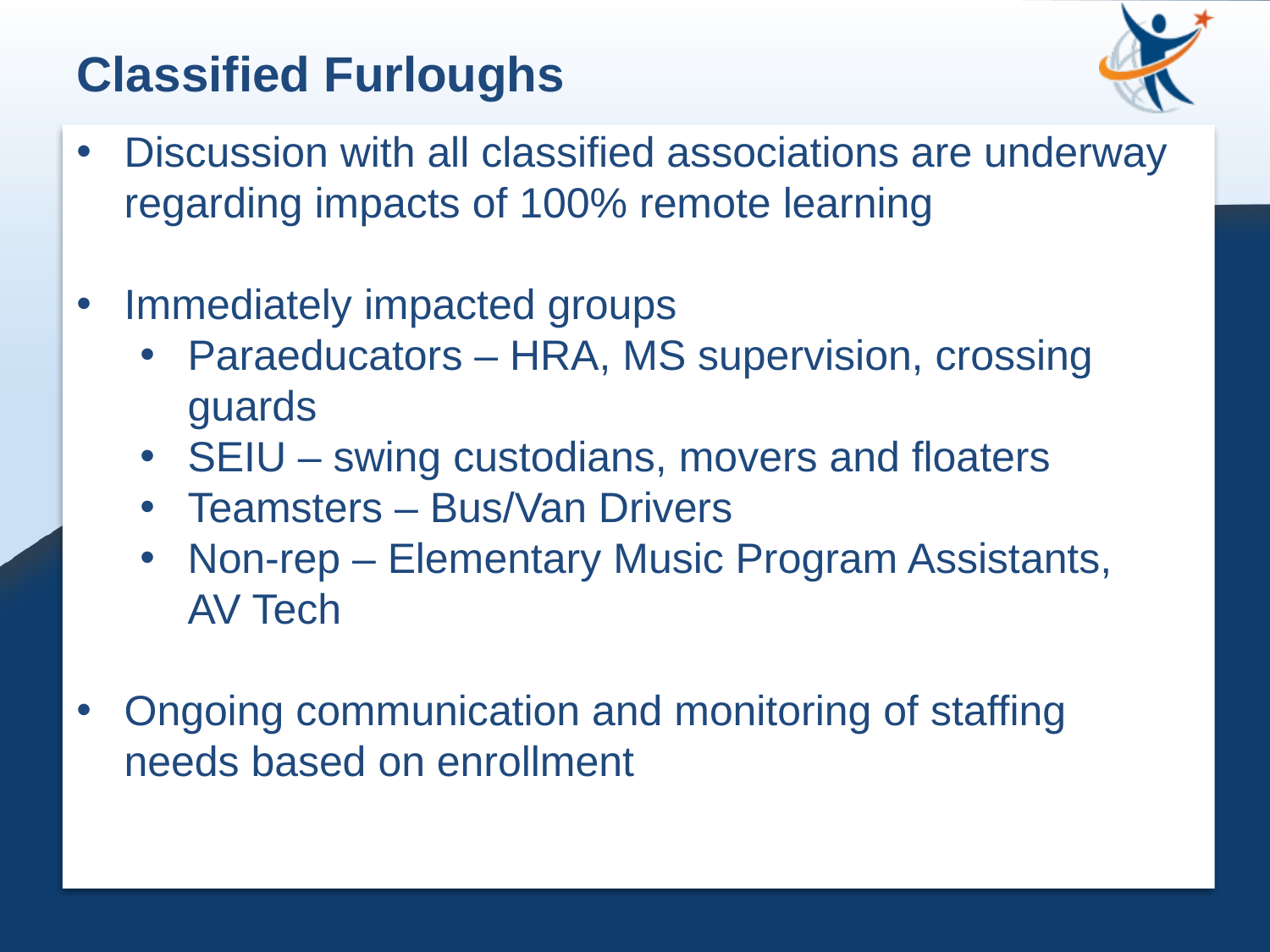

Classified Furloughs
Discussion with all classified associations are underway regarding impacts of 100% remote learning

Immediately impacted groups
Paraeducators – HRA, MS supervision, crossing guards
SEIU – swing custodians, movers and floaters
Teamsters – Bus/Van Drivers
Non-rep – Elementary Music Program Assistants, AV Tech

Ongoing communication and monitoring of staffing needs based on enrollment